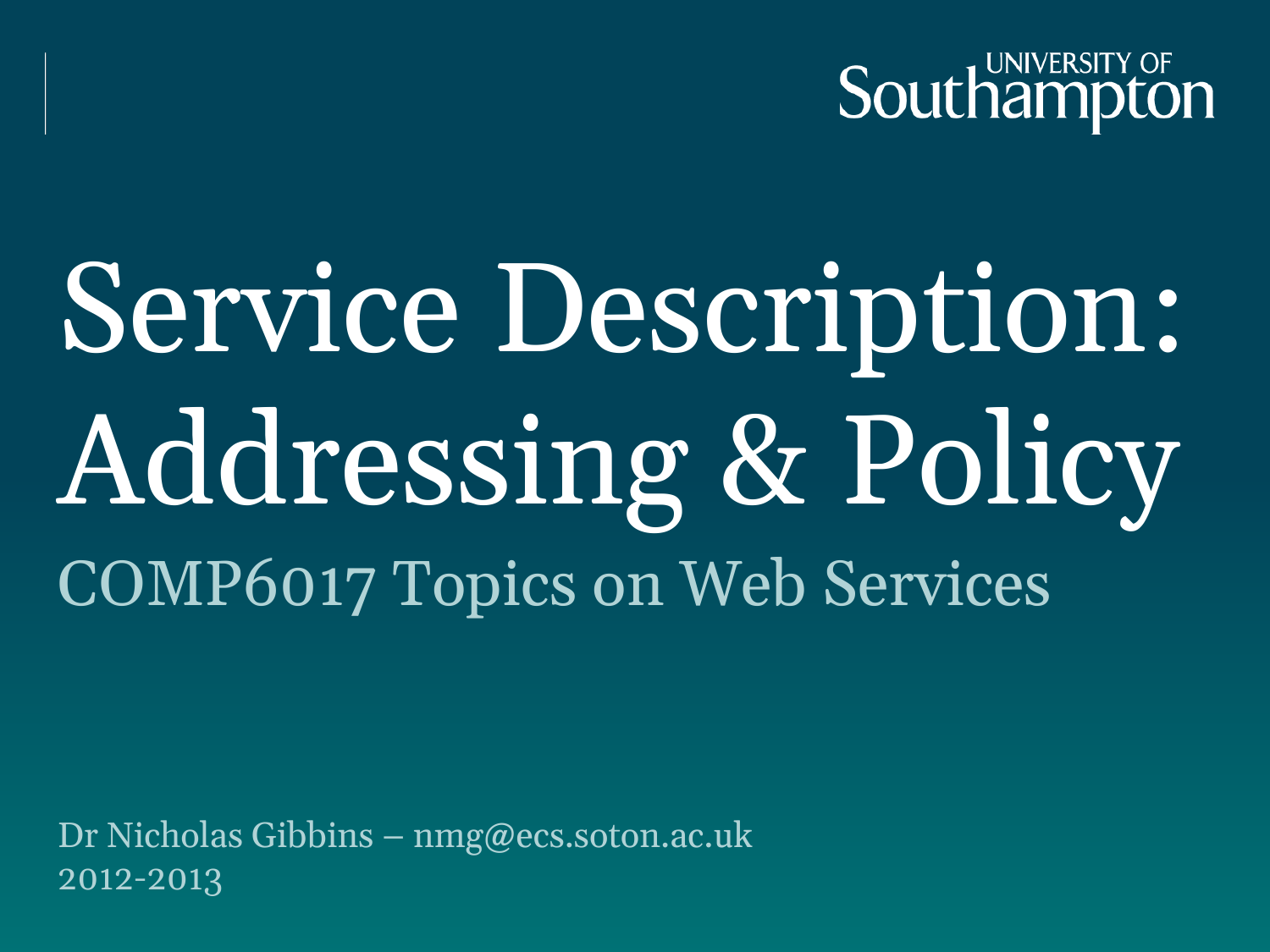

# Service Description: Addressing & Policy
COMP6017 Topics on Web Services
Dr Nicholas Gibbins – nmg@ecs.soton.ac.uk
2012-2013